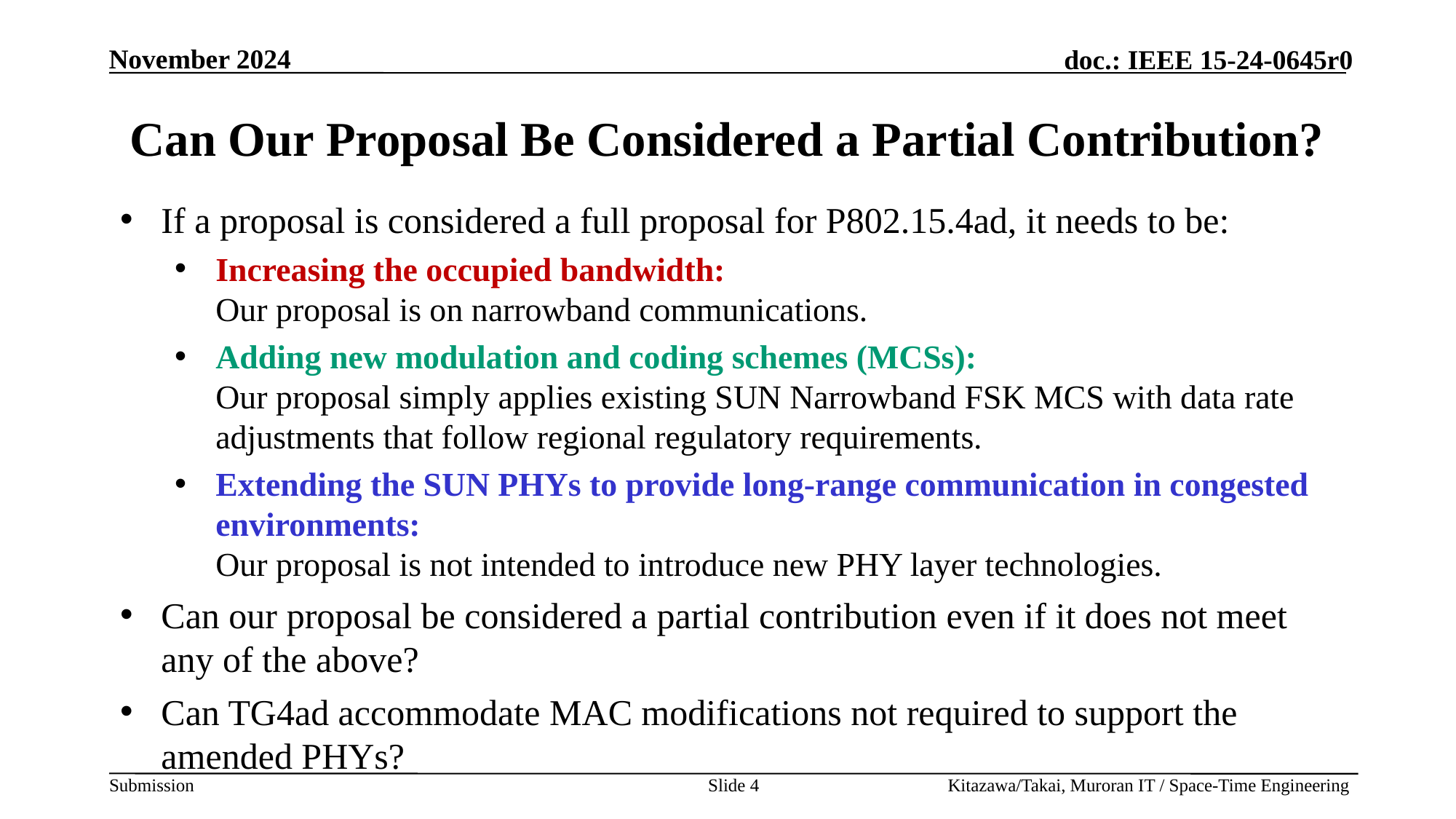

# Can Our Proposal Be Considered a Partial Contribution?
If a proposal is considered a full proposal for P802.15.4ad, it needs to be:
Increasing the occupied bandwidth:
Our proposal is on narrowband communications.
Adding new modulation and coding schemes (MCSs):
Our proposal simply applies existing SUN Narrowband FSK MCS with data rate adjustments that follow regional regulatory requirements.
Extending the SUN PHYs to provide long-range communication in congested environments:
Our proposal is not intended to introduce new PHY layer technologies.
Can our proposal be considered a partial contribution even if it does not meet any of the above?
Can TG4ad accommodate MAC modifications not required to support the amended PHYs?
Slide 4